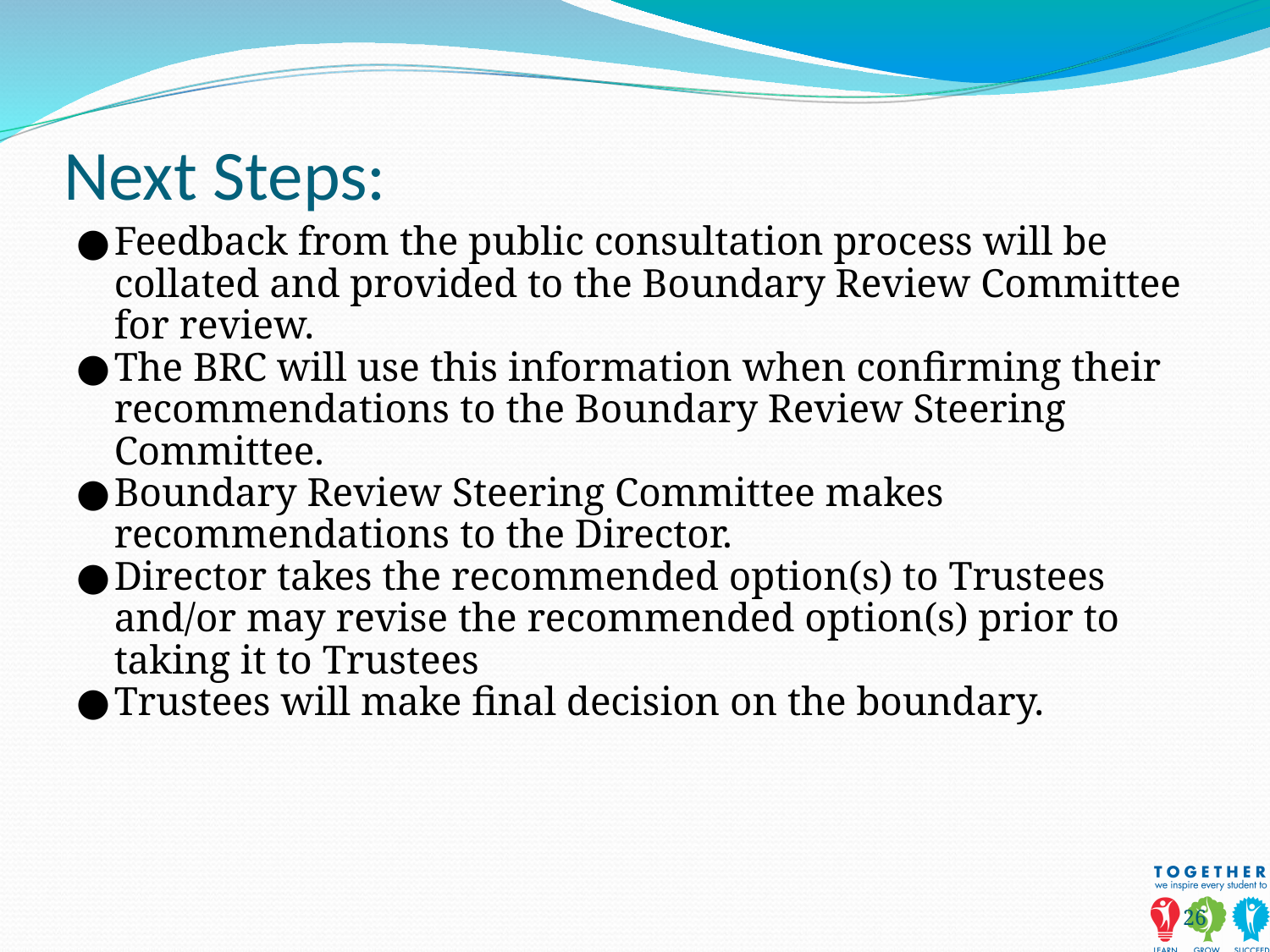

# Next Steps:
Feedback from the public consultation process will be collated and provided to the Boundary Review Committee for review.
The BRC will use this information when confirming their recommendations to the Boundary Review Steering Committee.
Boundary Review Steering Committee makes recommendations to the Director.
Director takes the recommended option(s) to Trustees and/or may revise the recommended option(s) prior to taking it to Trustees
Trustees will make final decision on the boundary.

26